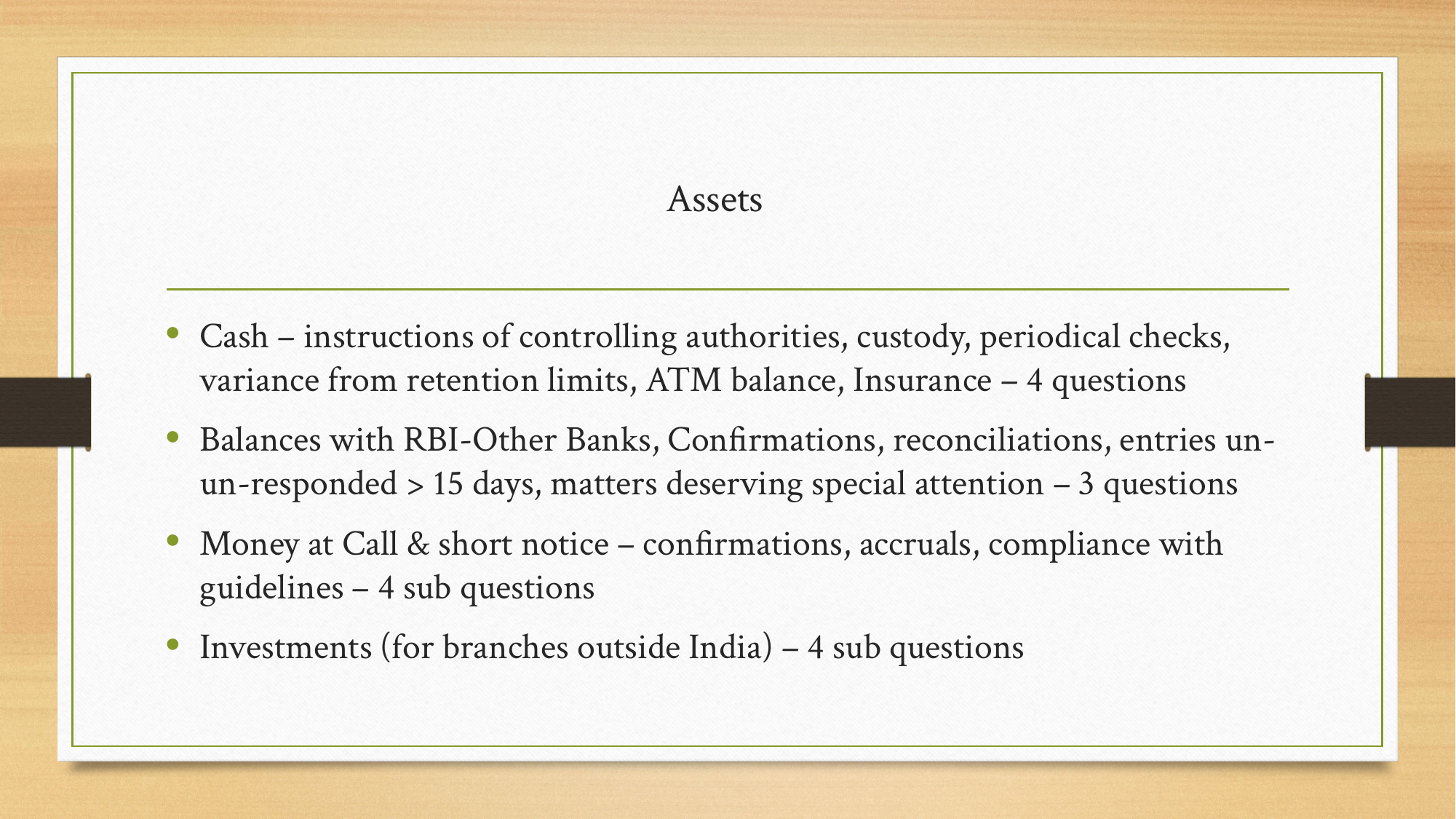

# Assets
Cash – instructions of controlling authorities, custody, periodical checks, variance from retention limits, ATM balance, Insurance – 4 questions
Balances with RBI-Other Banks, Confirmations, reconciliations, entries un-un-responded > 15 days, matters deserving special attention – 3 questions
Money at Call & short notice – confirmations, accruals, compliance with guidelines – 4 sub questions
Investments (for branches outside India) – 4 sub questions